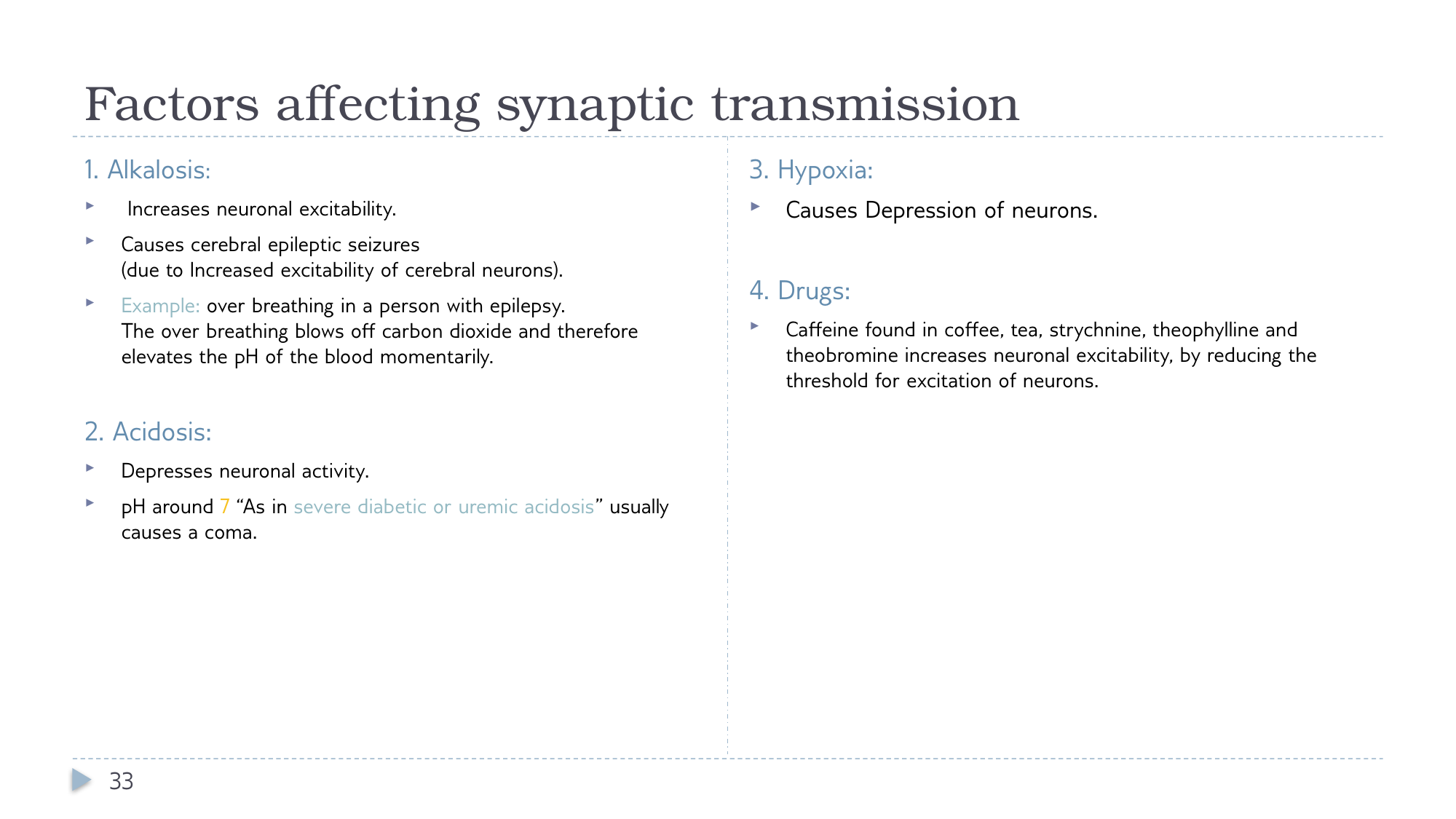

# Factors affecting synaptic transmission
3. Hypoxia:
Causes​ Depression​ of neurons.

4. Drugs:
Caffeine found in coffee, tea, strychnine, theophylline and theobromine increases neuronal excitability, by reducing the threshold for excitation of neurons.

1. Alkalosis:
 Increases​ ​neuronal excitability.
Causes cerebral epileptic seizures​ (due to Increased excitability of cerebral neurons).
Example: over breathing ​in a person with epilepsy. The over breathing blows off carbon dioxide and therefore elevates the pH of the blood momentarily.

2. Acidosis:
Depresses​ ​neuronal activity.
pH around 7 “As in severe diabetic or uremic acidosis” usually causes a coma.

33